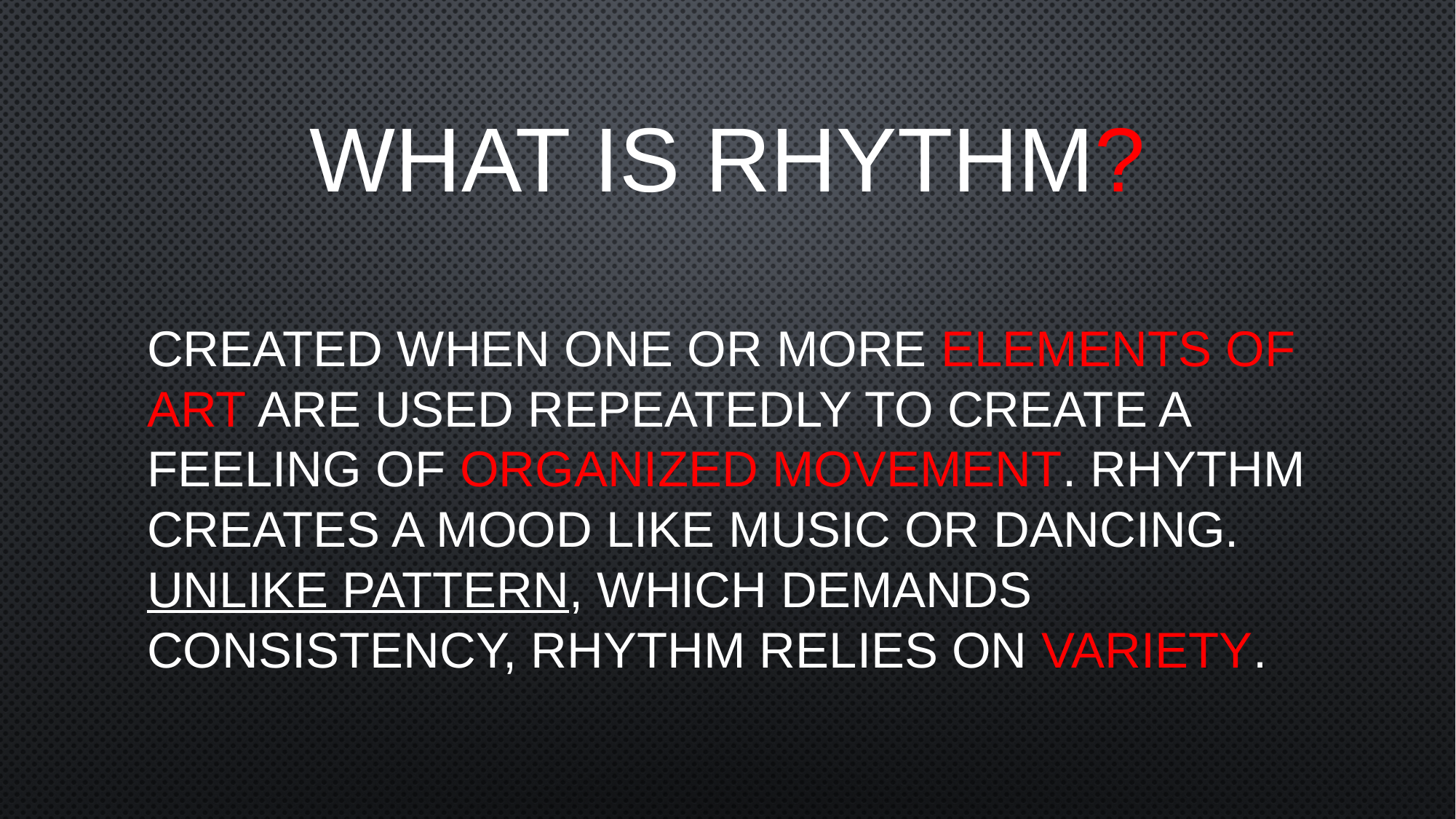

# WHAT IS RHYTHM?
Created when one or more elements of art are used repeatedly to create a feeling of organized movement. Rhythm creates a mood like music or dancing. Unlike pattern, which demands consistency, rhythm relies on variety.